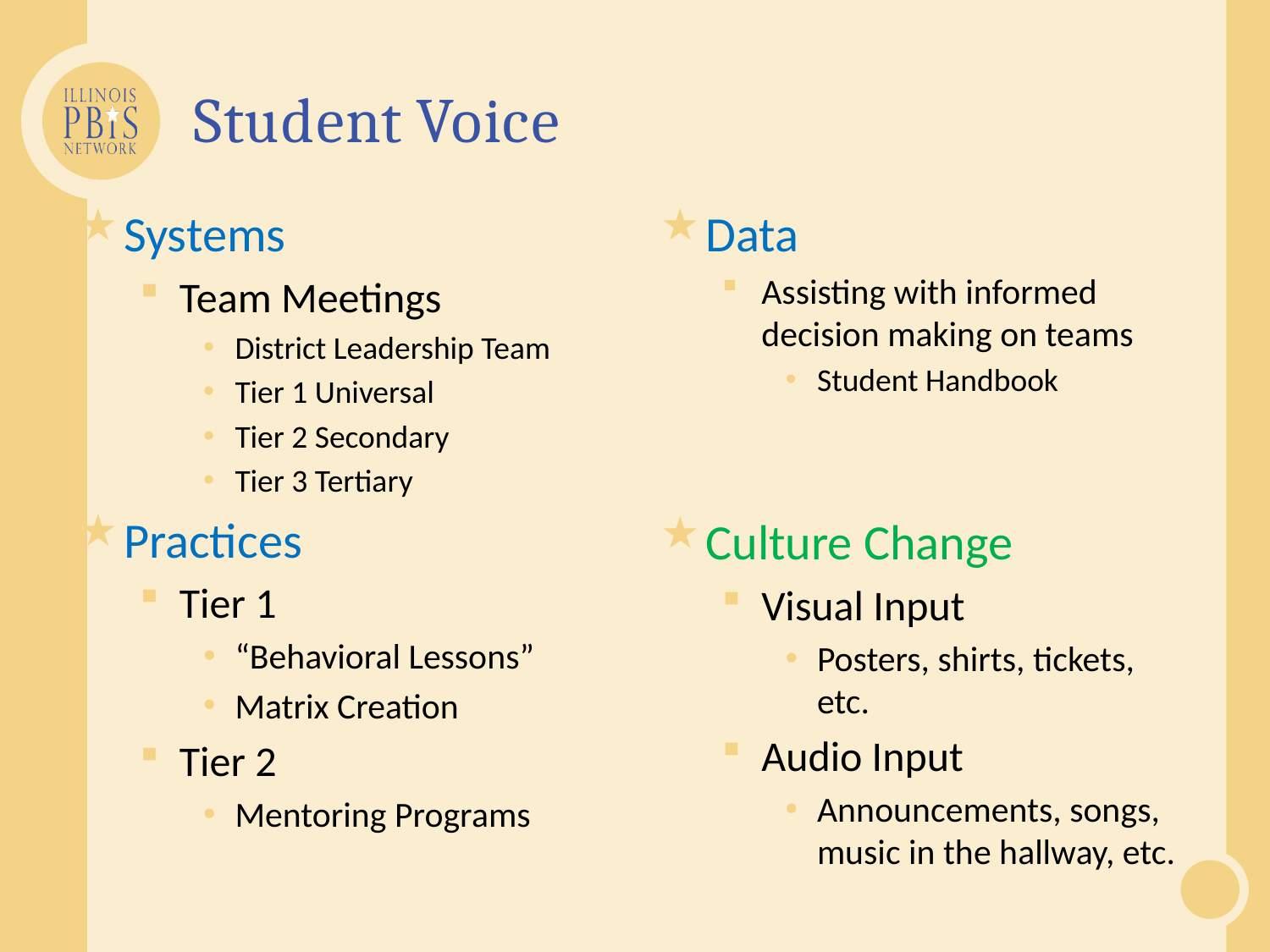

# Student Voice
Systems
Team Meetings
District Leadership Team
Tier 1 Universal
Tier 2 Secondary
Tier 3 Tertiary
Practices
Tier 1
“Behavioral Lessons”
Matrix Creation
Tier 2
Mentoring Programs

Data
Assisting with informed decision making on teams
Student Handbook

Culture Change
Visual Input
Posters, shirts, tickets, etc.
Audio Input
Announcements, songs, music in the hallway, etc.